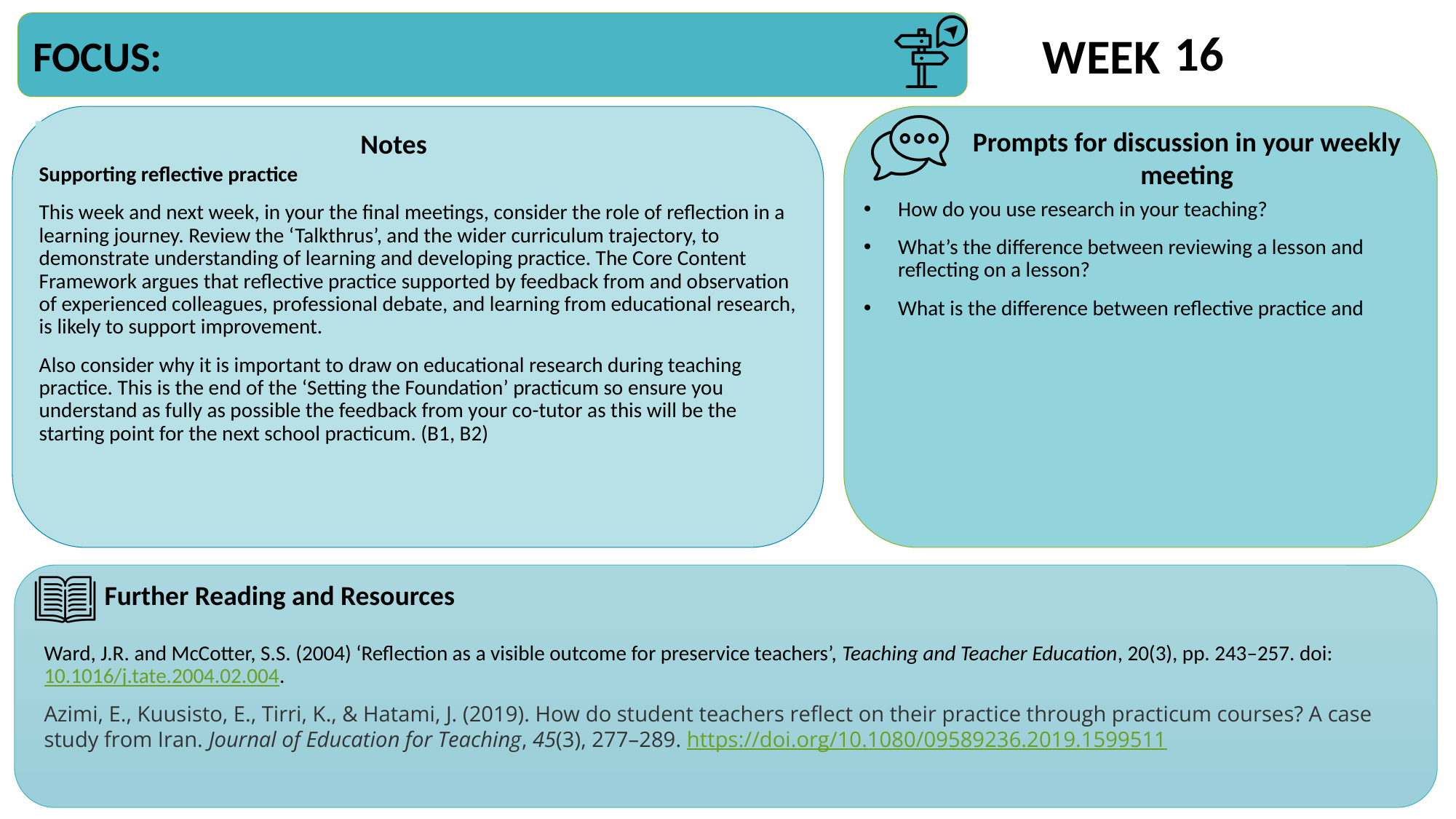

16

Supporting reflective practice
This week and next week, in your the final meetings, consider the role of reflection in a learning journey. Review the ‘Talkthrus’, and the wider curriculum trajectory, to demonstrate understanding of learning and developing practice. The Core Content Framework argues that reflective practice supported by feedback from and observation of experienced colleagues, professional debate, and learning from educational research, is likely to support improvement.
Also consider why it is important to draw on educational research during teaching practice. This is the end of the ‘Setting the Foundation’ practicum so ensure you understand as fully as possible the feedback from your co-tutor as this will be the starting point for the next school practicum. (B1, B2)

How do you use research in your teaching?
What’s the difference between reviewing a lesson and reflecting on a lesson?
What is the difference between reflective practice and
Ward, J.R. and McCotter, S.S. (2004) ‘Reflection as a visible outcome for preservice teachers’, Teaching and Teacher Education, 20(3), pp. 243–257. doi:10.1016/j.tate.2004.02.004.
Azimi, E., Kuusisto, E., Tirri, K., & Hatami, J. (2019). How do student teachers reflect on their practice through practicum courses? A case study from Iran. Journal of Education for Teaching, 45(3), 277–289. https://doi.org/10.1080/09589236.2019.1599511